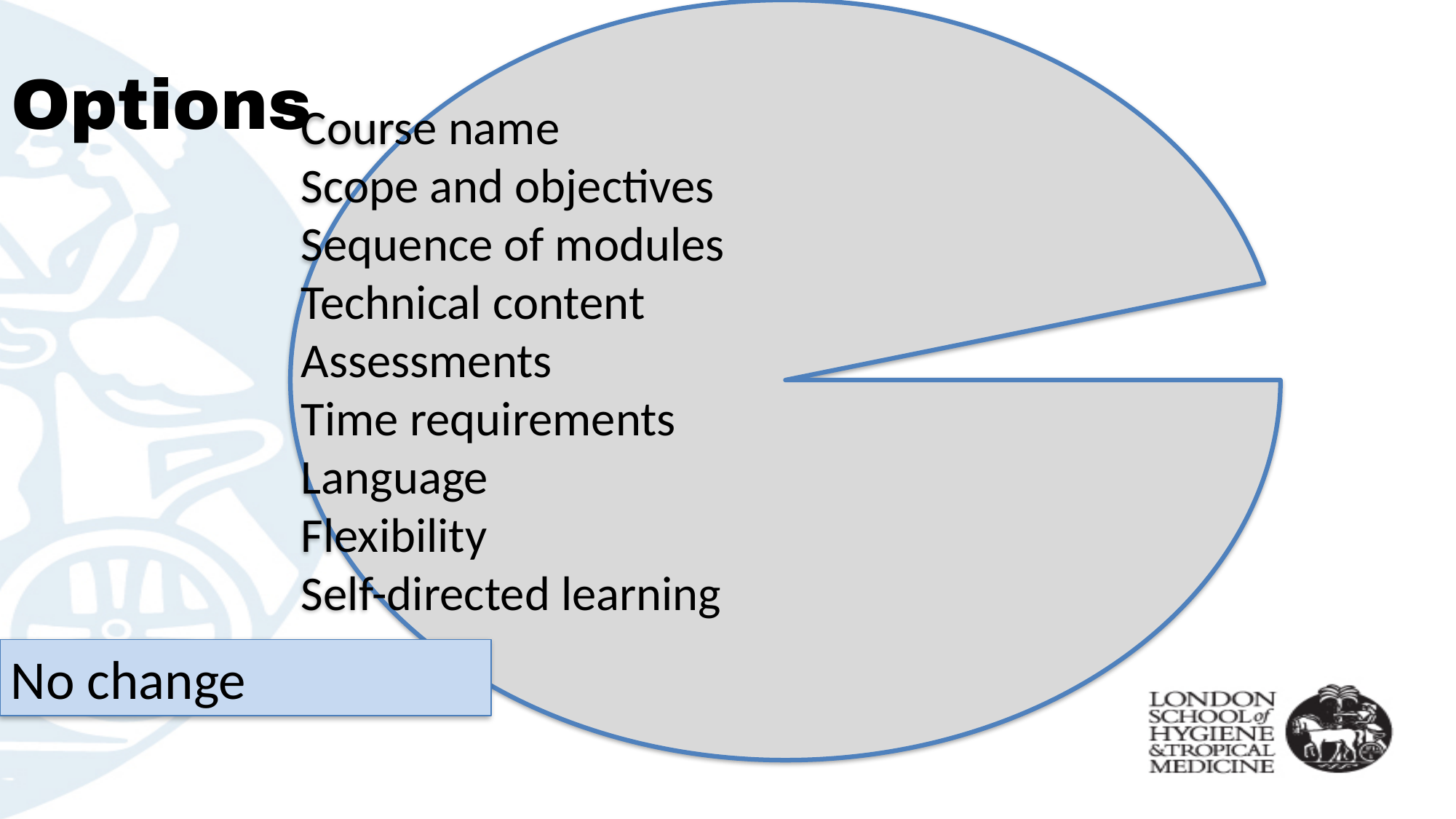

Course name
Scope and objectives
Sequence of modules
Technical content
Assessments
Time requirements
Language
Flexibility
Self-directed learning

Options
No change